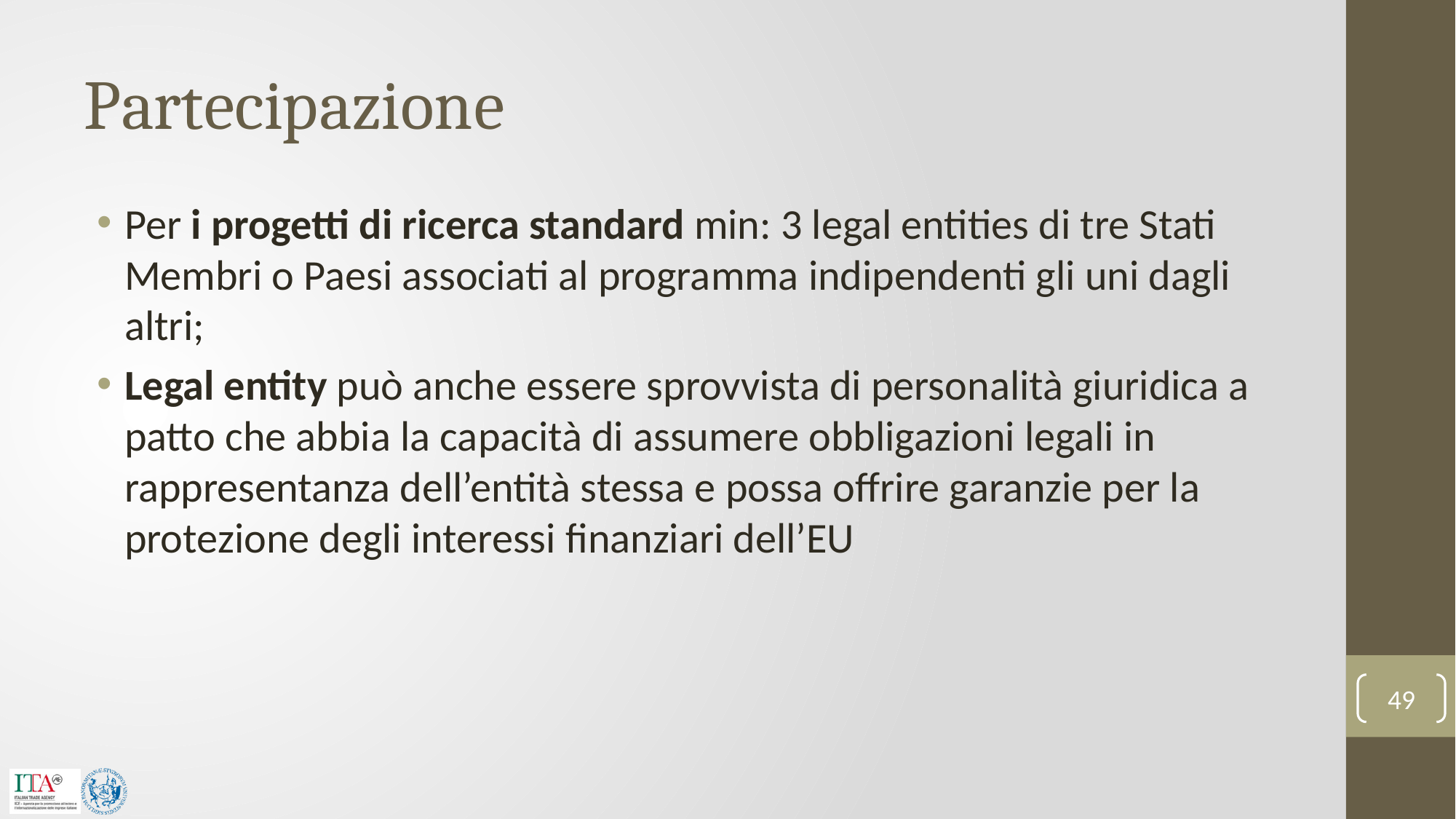

# Partecipazione
Per i progetti di ricerca standard min: 3 legal entities di tre Stati Membri o Paesi associati al programma indipendenti gli uni dagli altri;
Legal entity può anche essere sprovvista di personalità giuridica a patto che abbia la capacità di assumere obbligazioni legali in rappresentanza dell’entità stessa e possa offrire garanzie per la protezione degli interessi finanziari dell’EU
49